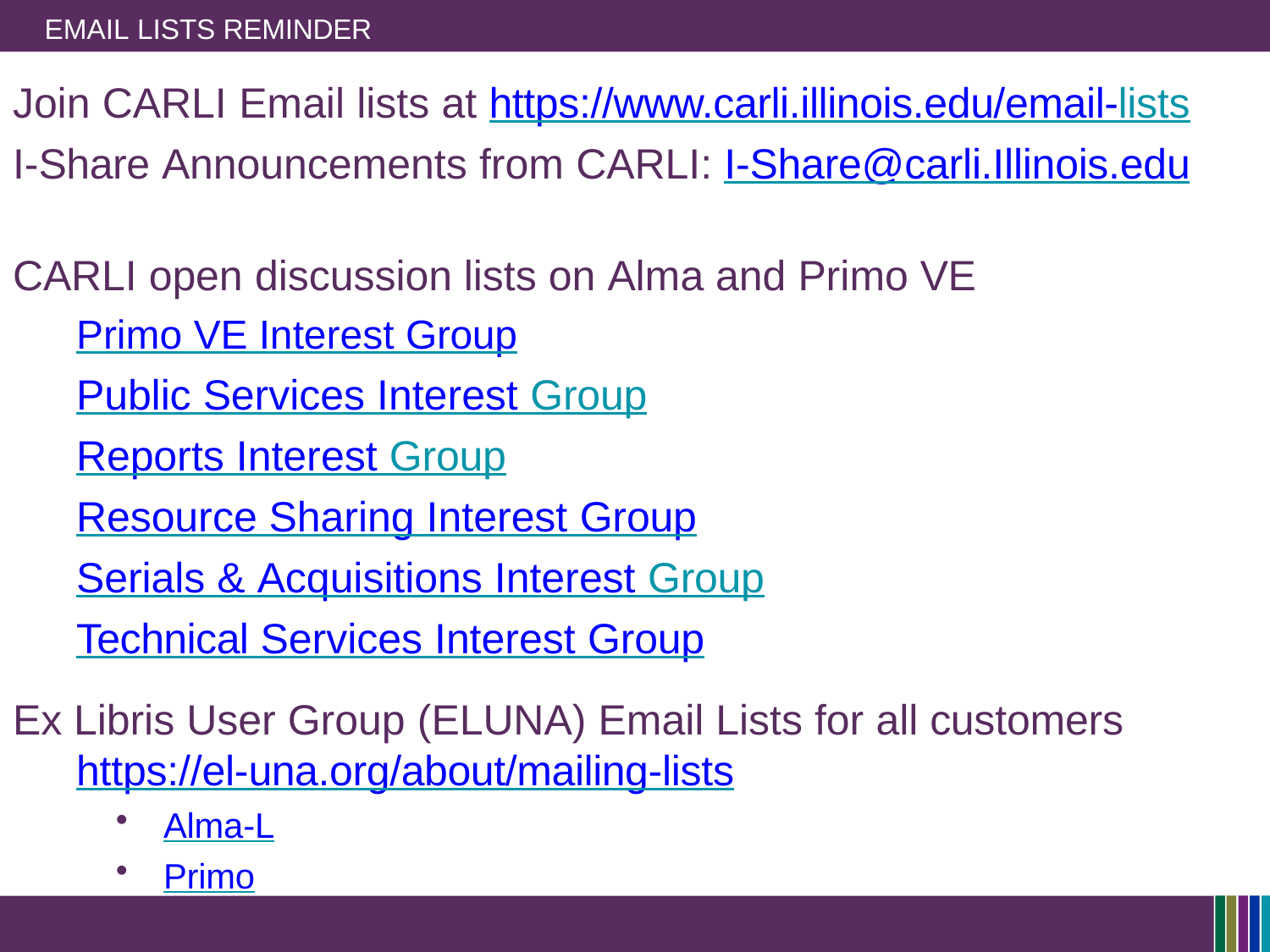

EMAIL LISTS REMINDER
# Join CARLI Email lists at https://www.carli.illinois.edu/email-lists I-Share Announcements from CARLI: I-Share@carli.Illinois.edu
CARLI open discussion lists on Alma and Primo VE
Primo VE Interest Group
Public Services Interest Group Reports Interest Group Resource Sharing Interest Group
Serials & Acquisitions Interest Group Technical Services Interest Group
Ex Libris User Group (ELUNA) Email Lists for all customers https://el-una.org/about/mailing-lists
Alma-L
Primo